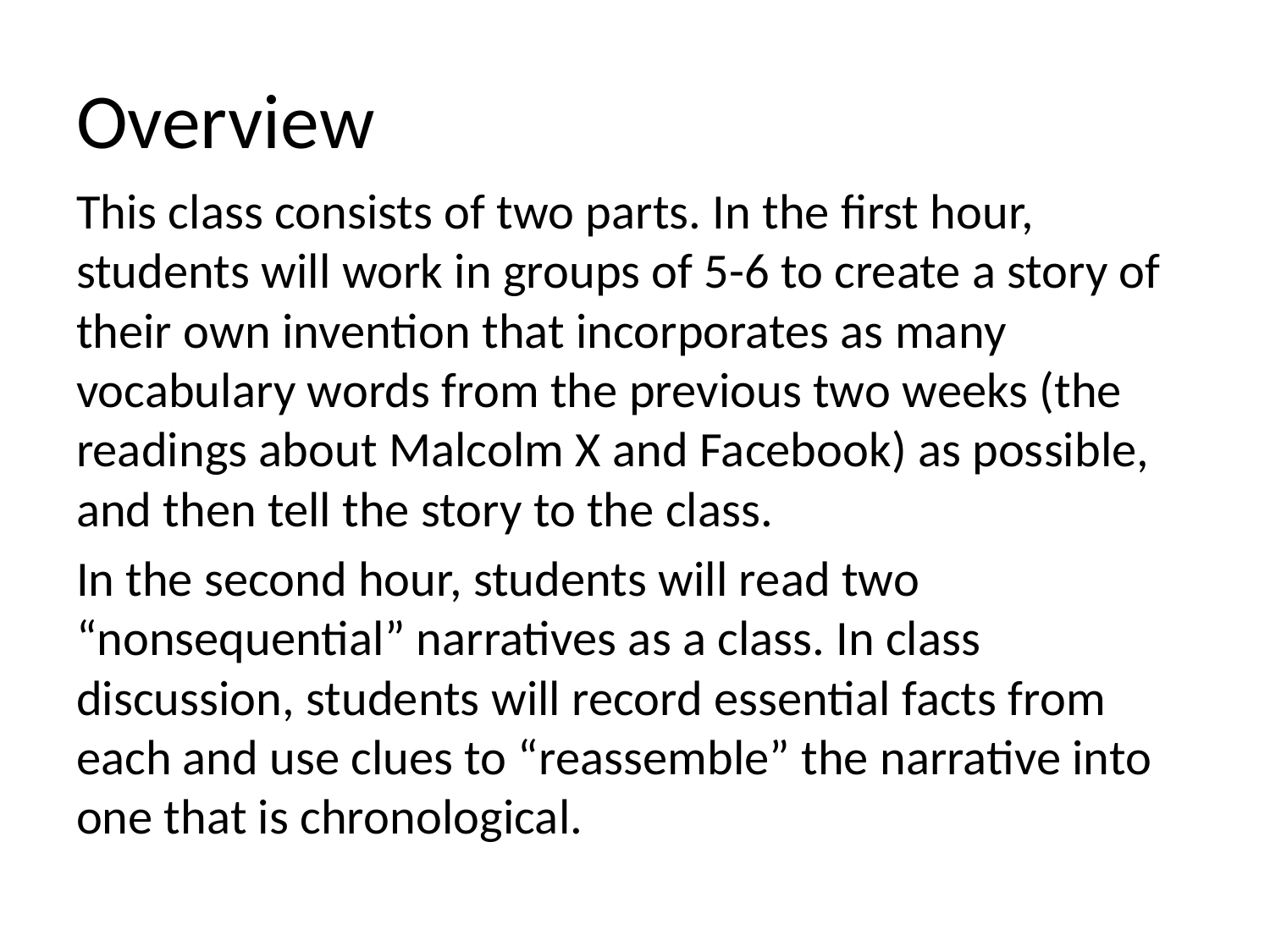

# Overview
This class consists of two parts. In the first hour, students will work in groups of 5-6 to create a story of their own invention that incorporates as many vocabulary words from the previous two weeks (the readings about Malcolm X and Facebook) as possible, and then tell the story to the class.
In the second hour, students will read two “nonsequential” narratives as a class. In class discussion, students will record essential facts from each and use clues to “reassemble” the narrative into one that is chronological.